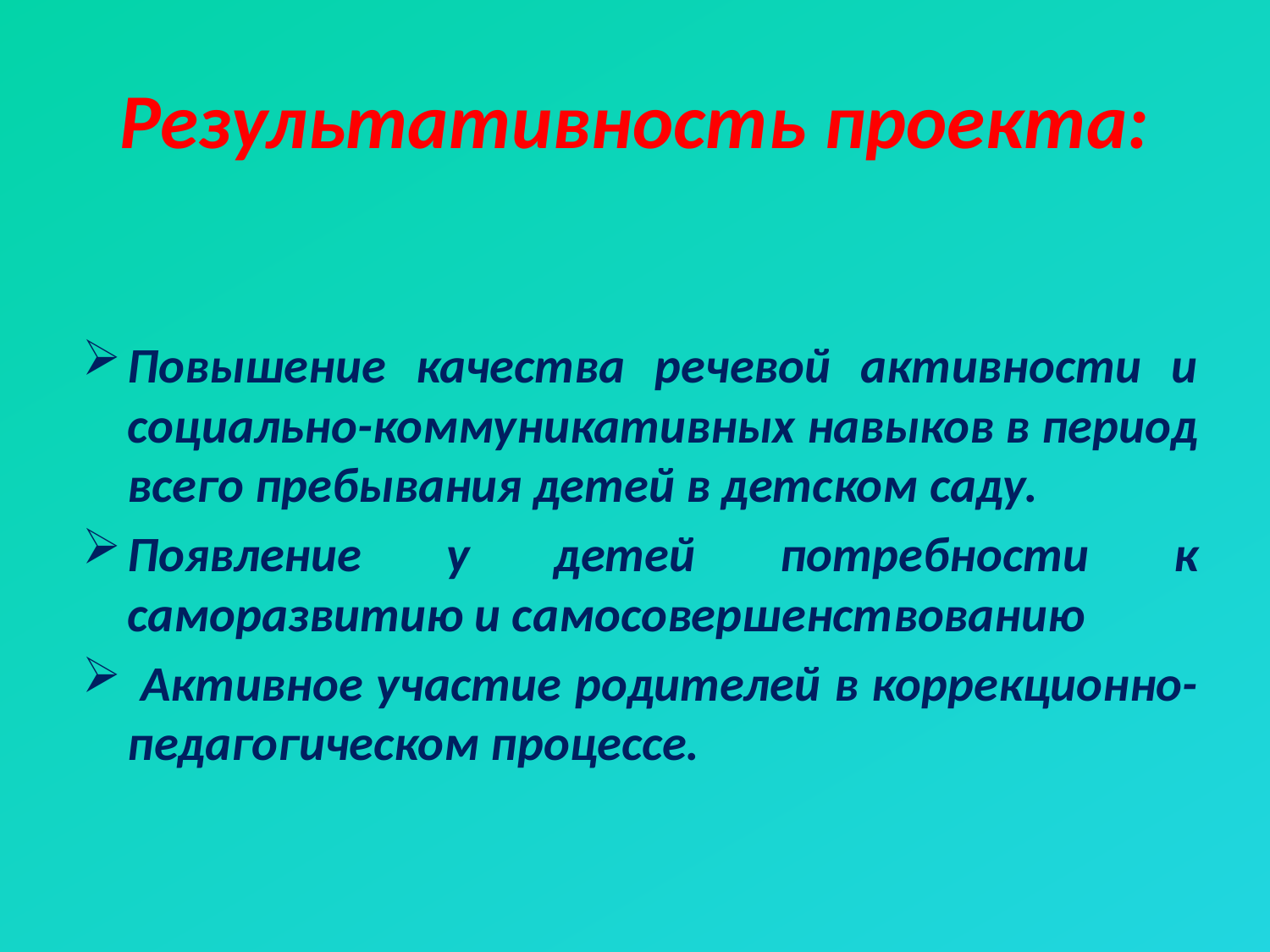

# Результативность проекта:

Повышение качества речевой активности и социально-коммуникативных навыков в период всего пребывания детей в детском саду.
Появление у детей потребности к саморазвитию и самосовершенствованию
 Активное участие родителей в коррекционно-педагогическом процессе.